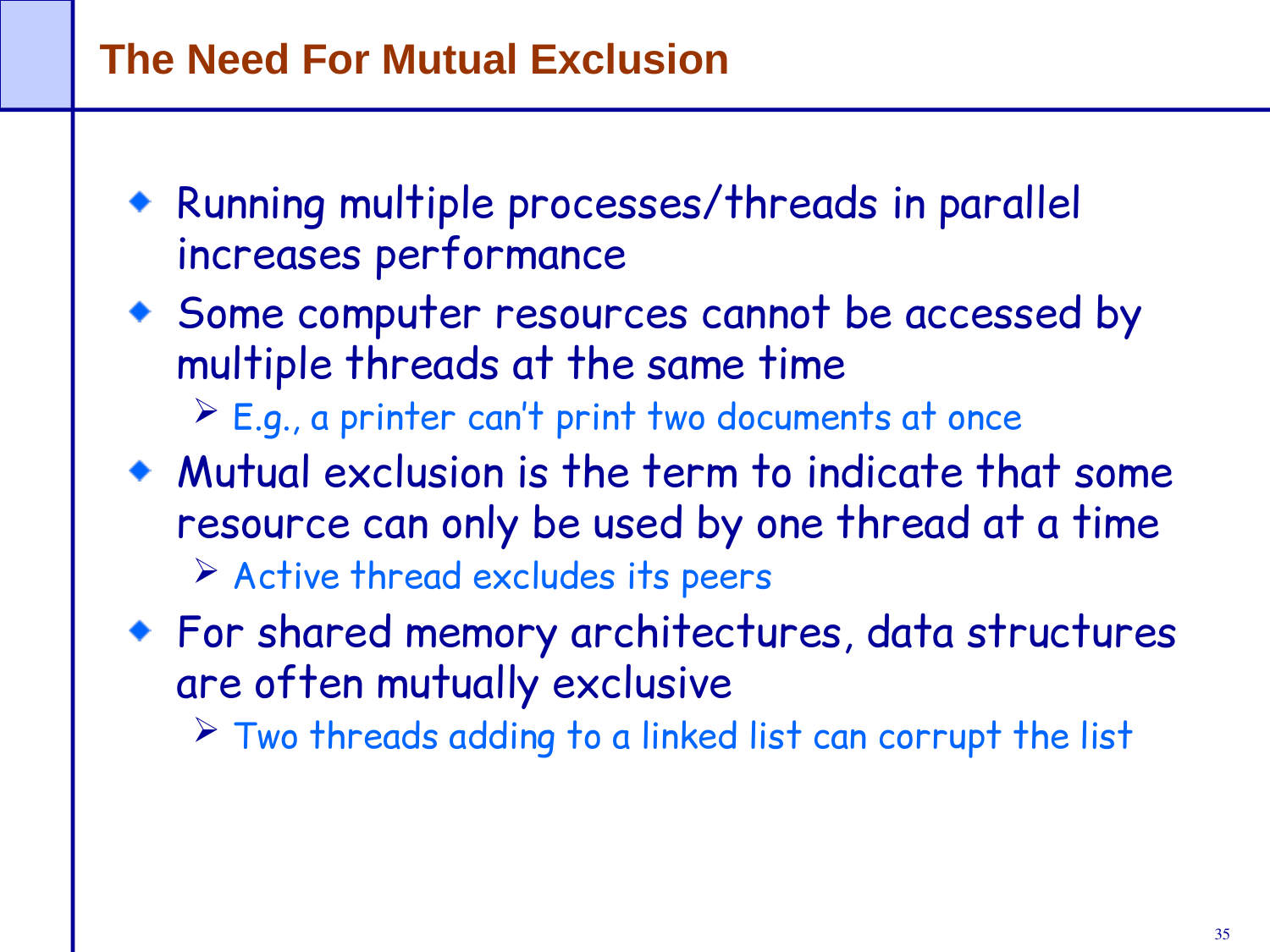

# The Need For Mutual Exclusion
Running multiple processes/threads in parallel increases performance
Some computer resources cannot be accessed by multiple threads at the same time
E.g., a printer can’t print two documents at once
Mutual exclusion is the term to indicate that some resource can only be used by one thread at a time
Active thread excludes its peers
For shared memory architectures, data structures are often mutually exclusive
Two threads adding to a linked list can corrupt the list